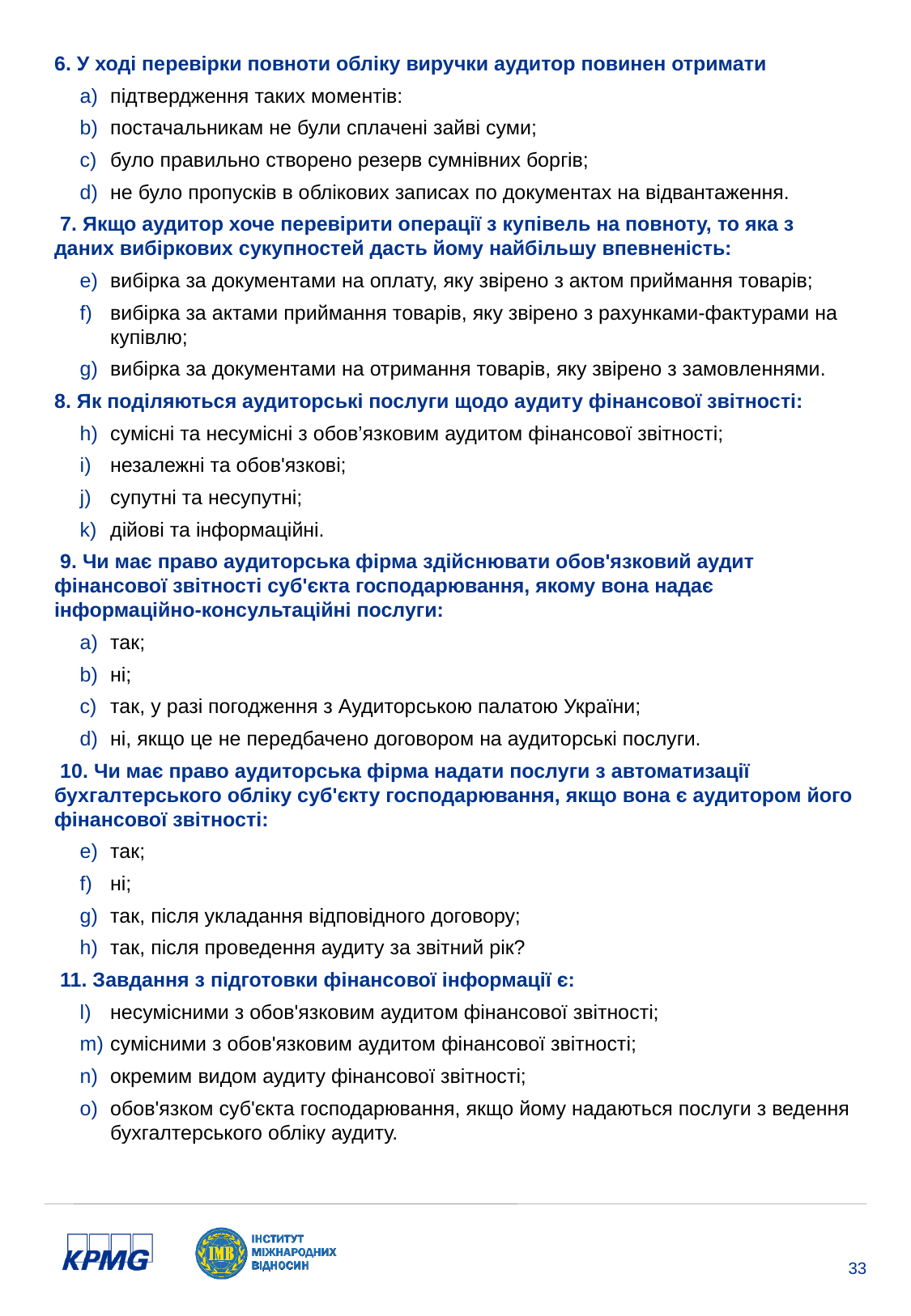

6. У ході перевірки повноти обліку виручки аудитор повинен отримати
підтвердження таких моментів:
постачальникам не були сплачені зайві суми;
було правильно створено резерв сумнівних боргів;
не було пропусків в облікових записах по документах на відвантаження.
 7. Якщо аудитор хоче перевірити операції з купівель на повноту, то яка з даних вибіркових сукупностей дасть йому найбільшу впевненість:
вибірка за документами на оплату, яку звірено з актом приймання товарів;
вибірка за актами приймання товарів, яку звірено з рахунками-фактурами на купівлю;
вибірка за документами на отримання товарів, яку звірено з замовленнями.
8. Як поділяються аудиторські послуги щодо аудиту фінансової звітності:
сумісні та несумісні з обов’язковим аудитом фінансової звітності;
незалежні та обов'язкові;
супутні та несупутні;
дійові та інформаційні.
 9. Чи має право аудиторська фірма здійснювати обов'язковий аудит фінансової звітності суб'єкта господарювання, якому вона надає інформаційно-консультаційні послуги:
так;
ні;
так, у разі погодження з Аудиторською палатою України;
ні, якщо це не передбачено договором на аудиторські послуги.
 10. Чи має право аудиторська фірма надати послуги з автоматизації бухгалтерського обліку суб'єкту господарювання, якщо вона є аудитором його фінансової звітності:
так;
ні;
так, після укладання відповідного договору;
так, після проведення аудиту за звітний рік?
 11. Завдання з підготовки фінансової інформації є:
несумісними з обов'язковим аудитом фінансової звітності;
сумісними з обов'язковим аудитом фінансової звітності;
окремим видом аудиту фінансової звітності;
обов'язком суб'єкта господарювання, якщо йому надаються послуги з ведення бухгалтерського обліку аудиту.